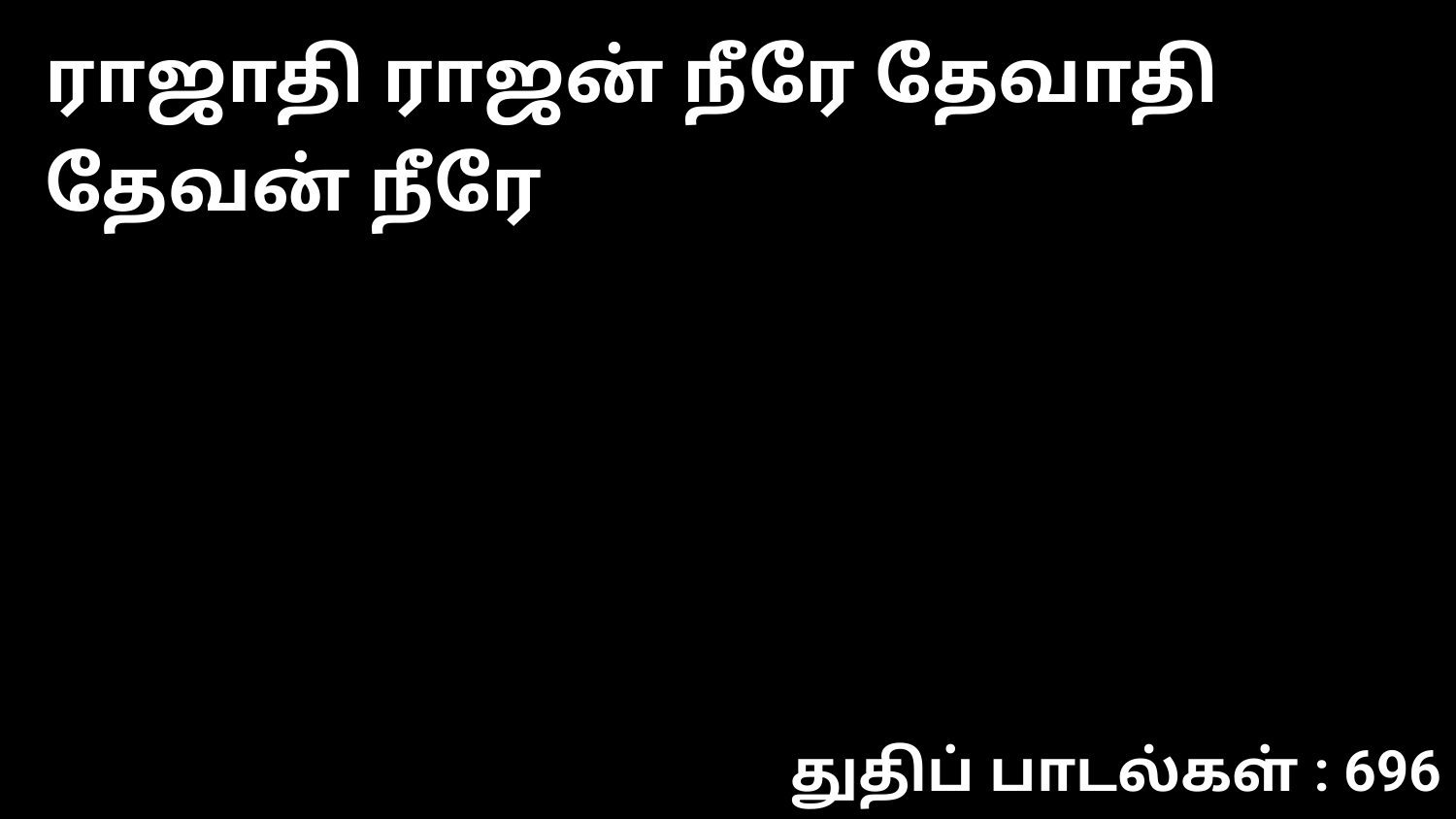

ராஜாதி ராஜன் நீரே தேவாதி தேவன் நீரே
துதிப் பாடல்கள் : 696